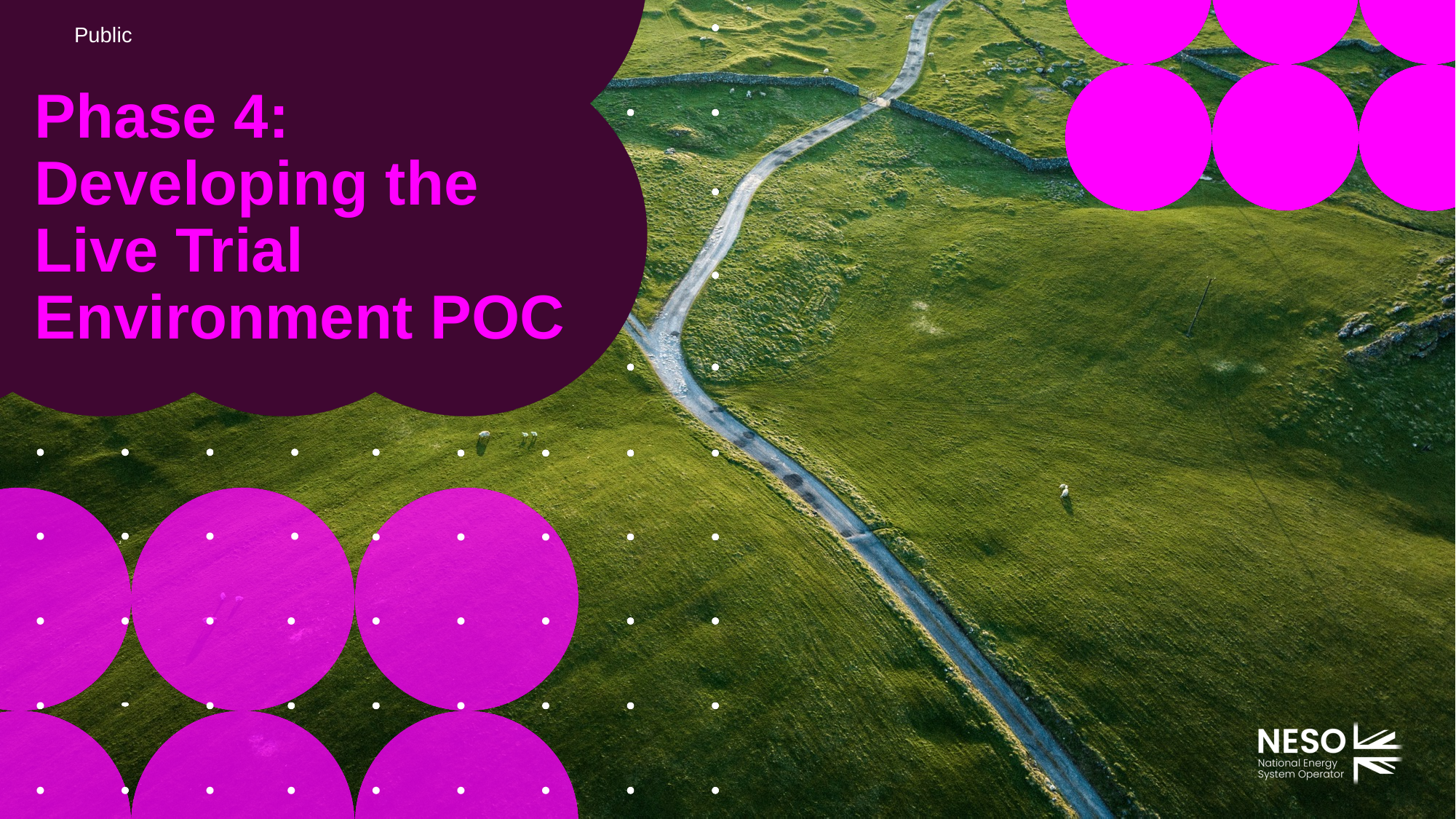

# Phase 4: Developing the  Live Trial Environment POC